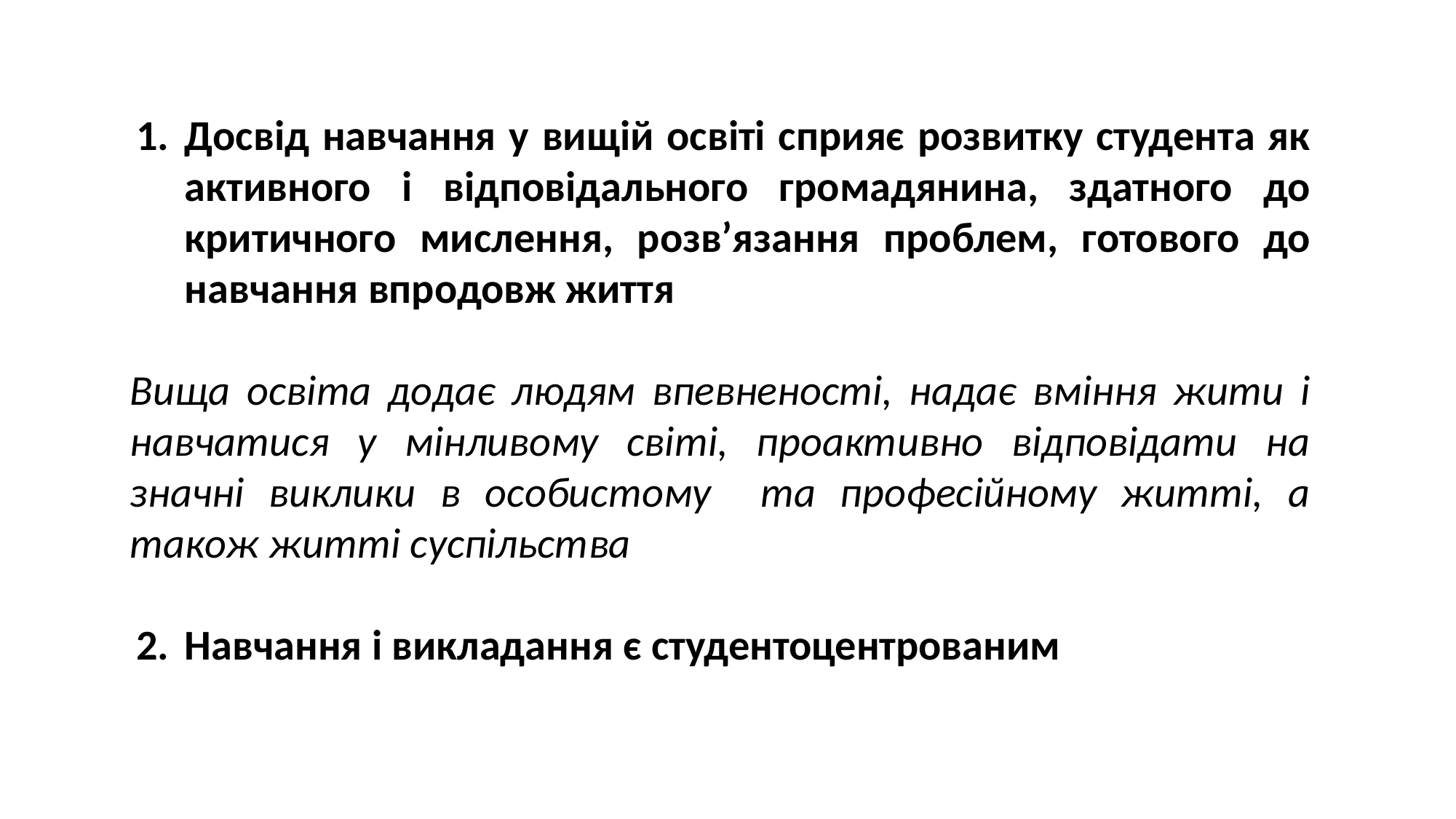

Досвід навчання у вищій освіті сприяє розвитку студента як активного і відповідального громадянина, здатного до критичного мислення, розв’язання проблем, готового до навчання впродовж життя

Вища освіта додає людям впевненості, надає вміння жити і навчатися у мінливому світі, проактивно відповідати на значні виклики в особистому  та професійному житті, а також житті суспільства

Навчання і викладання є студентоцентрованим